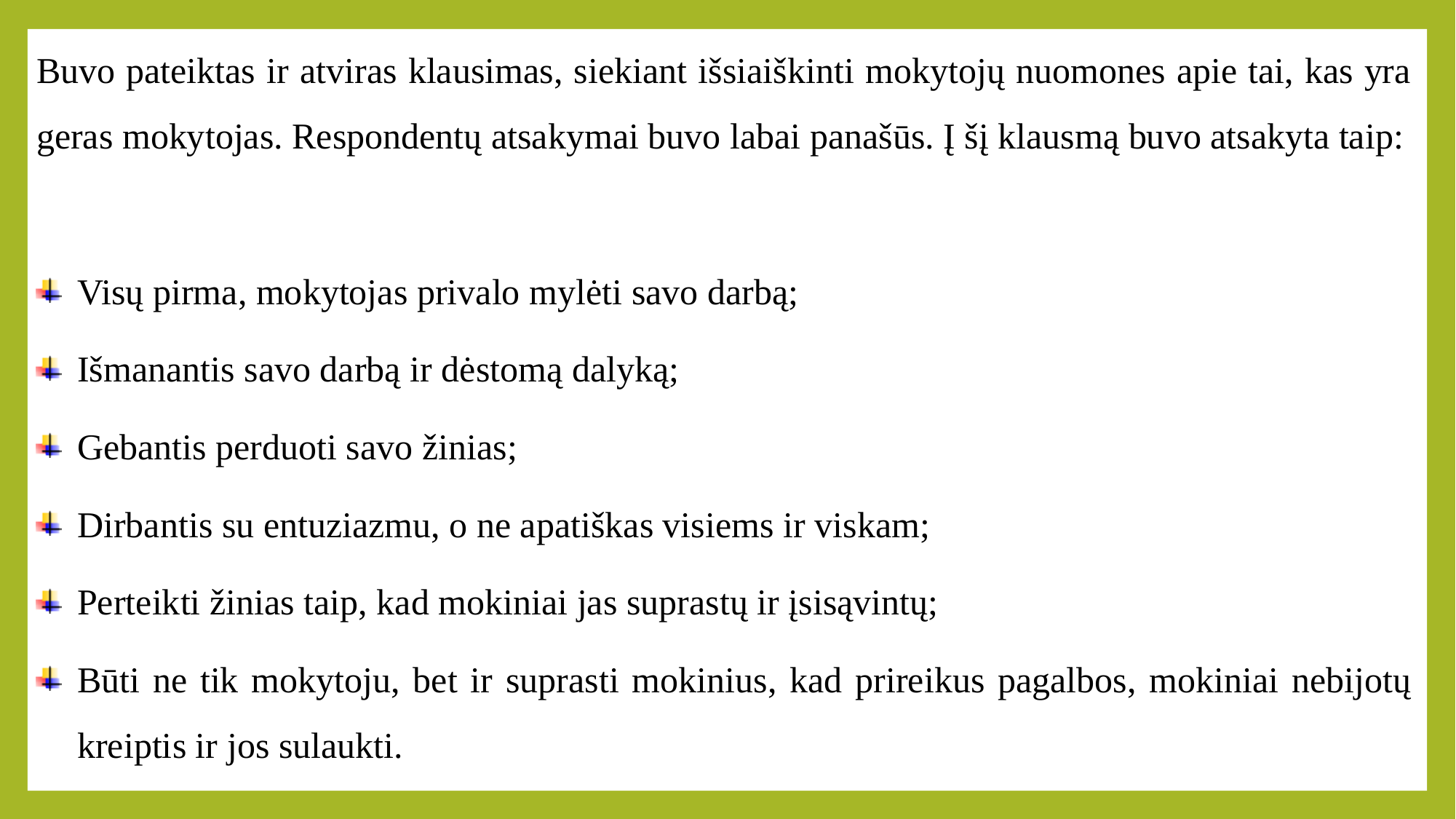

Buvo pateiktas ir atviras klausimas, siekiant išsiaiškinti mokytojų nuomones apie tai, kas yra geras mokytojas. Respondentų atsakymai buvo labai panašūs. Į šį klausmą buvo atsakyta taip:

Visų pirma, mokytojas privalo mylėti savo darbą;
Išmanantis savo darbą ir dėstomą dalyką;
Gebantis perduoti savo žinias;
Dirbantis su entuziazmu, o ne apatiškas visiems ir viskam;
Perteikti žinias taip, kad mokiniai jas suprastų ir įsisąvintų;
Būti ne tik mokytoju, bet ir suprasti mokinius, kad prireikus pagalbos, mokiniai nebijotų kreiptis ir jos sulaukti.